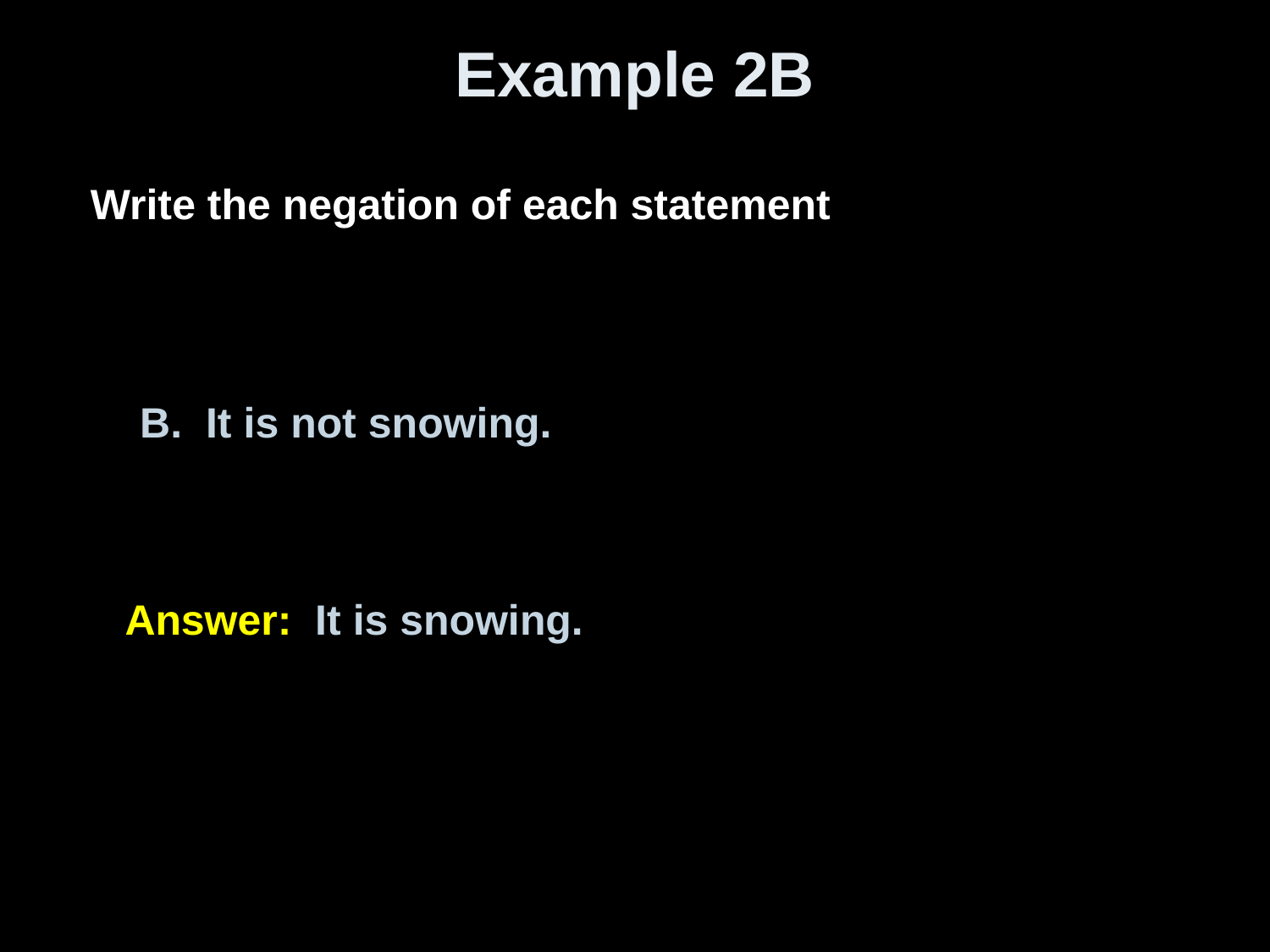

# Example 2B
Write the negation of each statement
B.  It is not snowing.
Answer:	It is snowing.